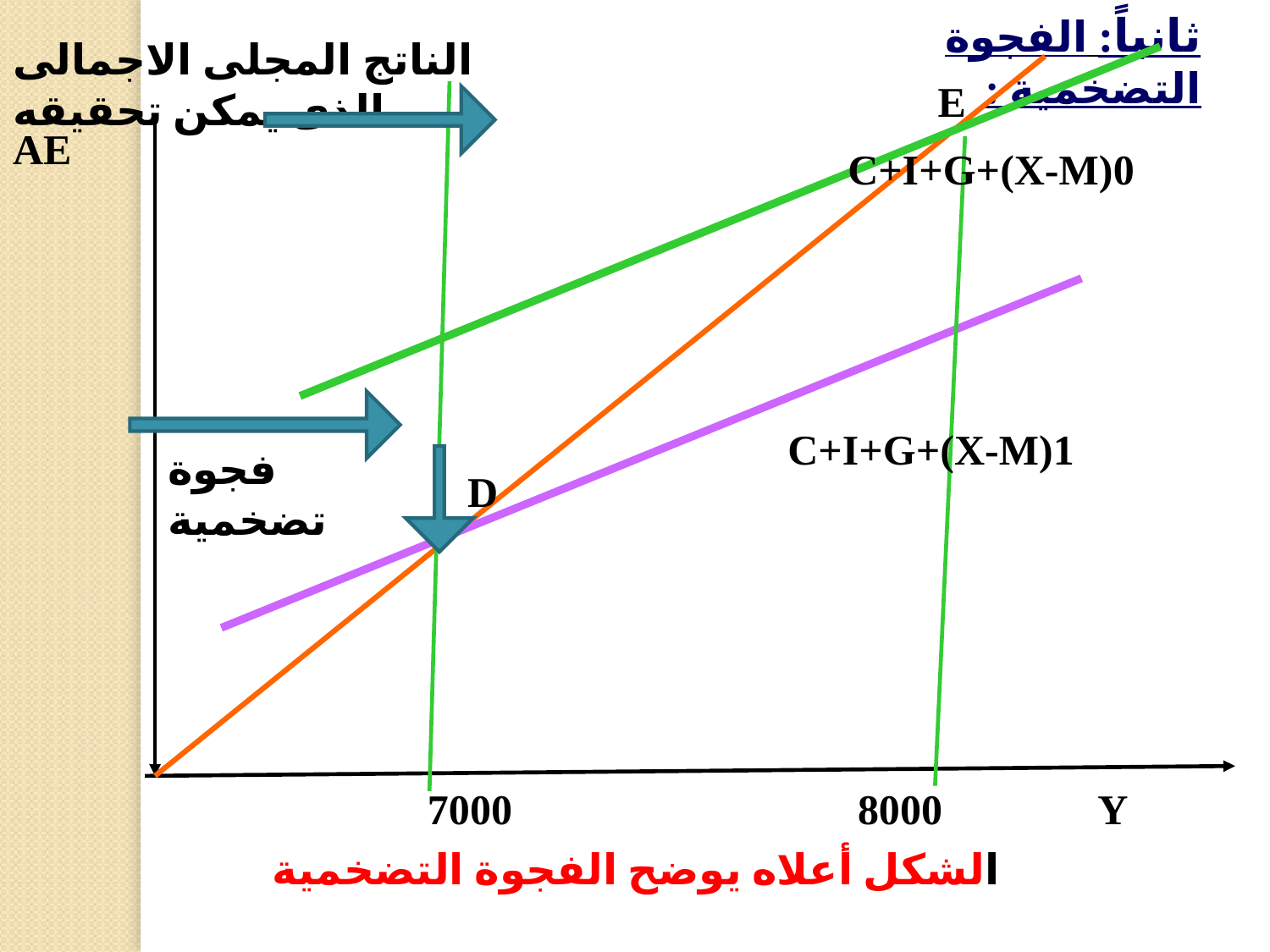

ثانياً: الفجوة التضخمية :

الناتج المجلى الاجمالى الذى يمكن تحقيقه

E

AE
C+I+G+(X-M)0

C+I+G+(X-M)1
فجوة تضخمية

D
7000
8000
Y
الشكل أعلاه يوضح الفجوة التضخمية